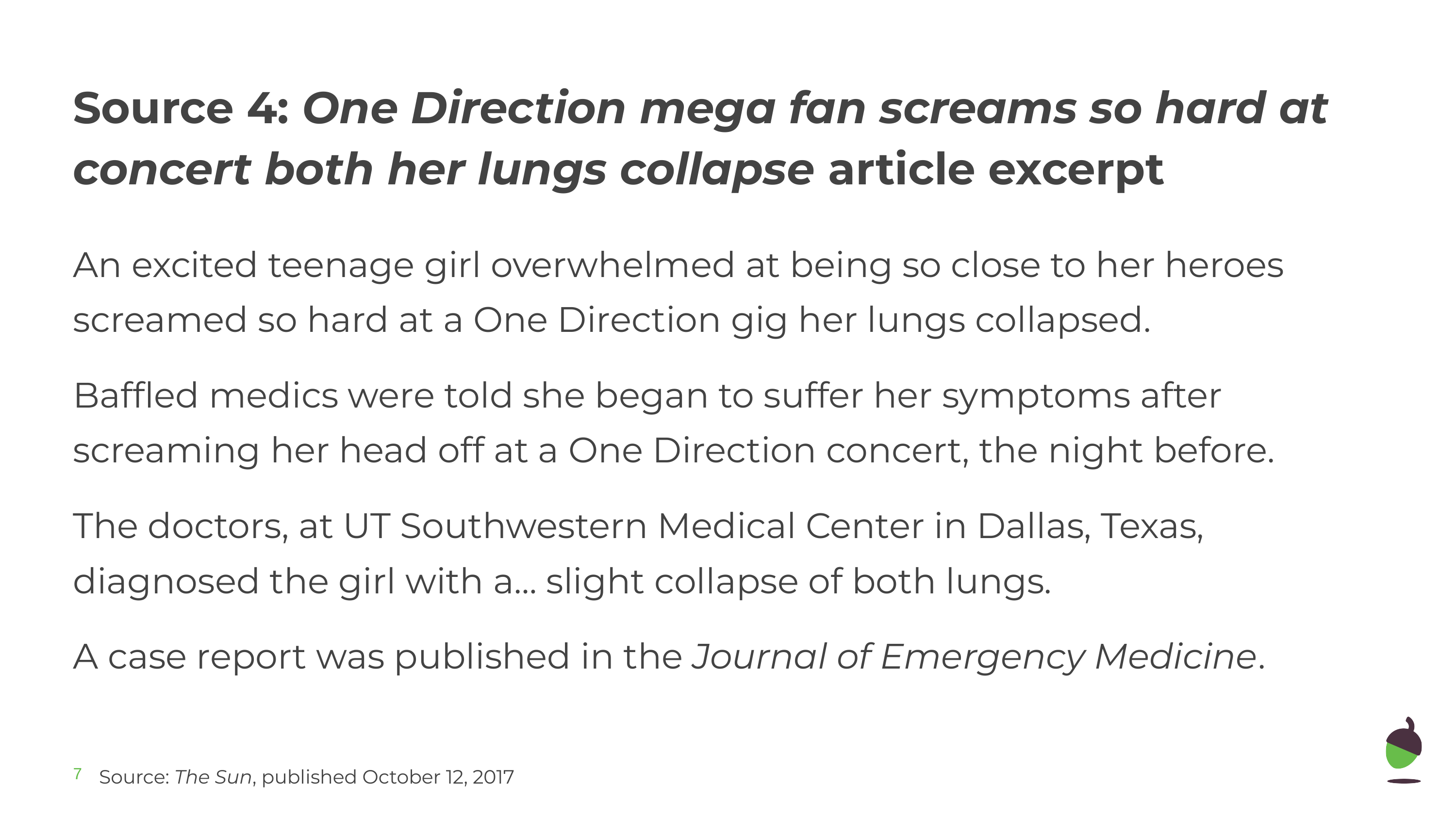

# Source 4: One Direction mega fan screams so hard at concert both her lungs collapse article excerpt
An excited teenage girl overwhelmed at being so close to her heroes screamed so hard at a One Direction gig her lungs collapsed.
Baffled medics were told she began to suffer her symptoms after screaming her head off at a One Direction concert, the night before.
The doctors, at UT Southwestern Medical Center in Dallas, Texas, diagnosed the girl with a… slight collapse of both lungs.
A case report was published in the Journal of Emergency Medicine.

Source: The Sun, published October 12, 2017
7